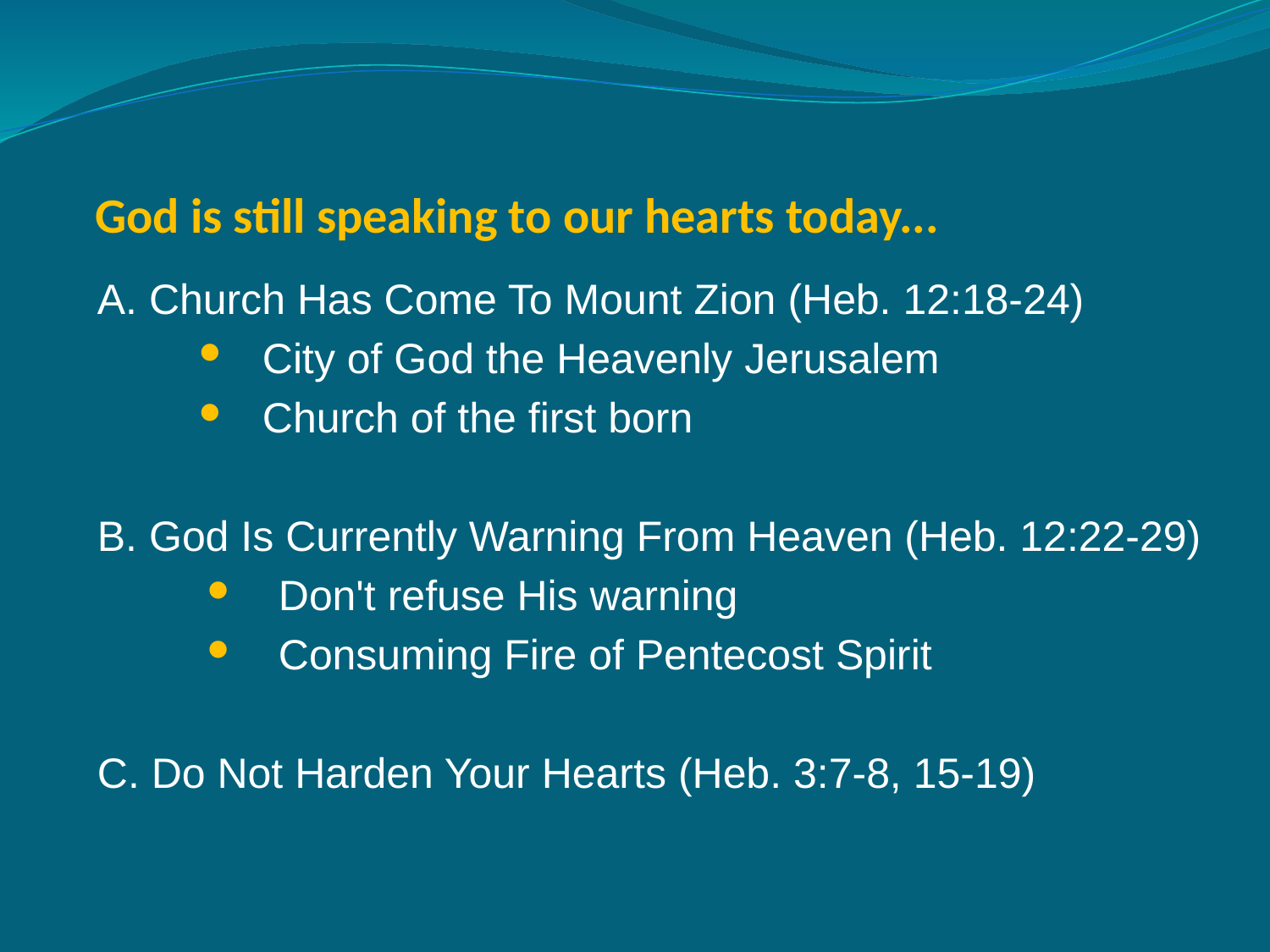

# God is still speaking to our hearts today...
A. Church Has Come To Mount Zion (Heb. 12:18-24)
City of God the Heavenly Jerusalem
Church of the first born

B. God Is Currently Warning From Heaven (Heb. 12:22-29)
Don't refuse His warning
Consuming Fire of Pentecost Spirit

C. Do Not Harden Your Hearts (Heb. 3:7-8, 15-19)